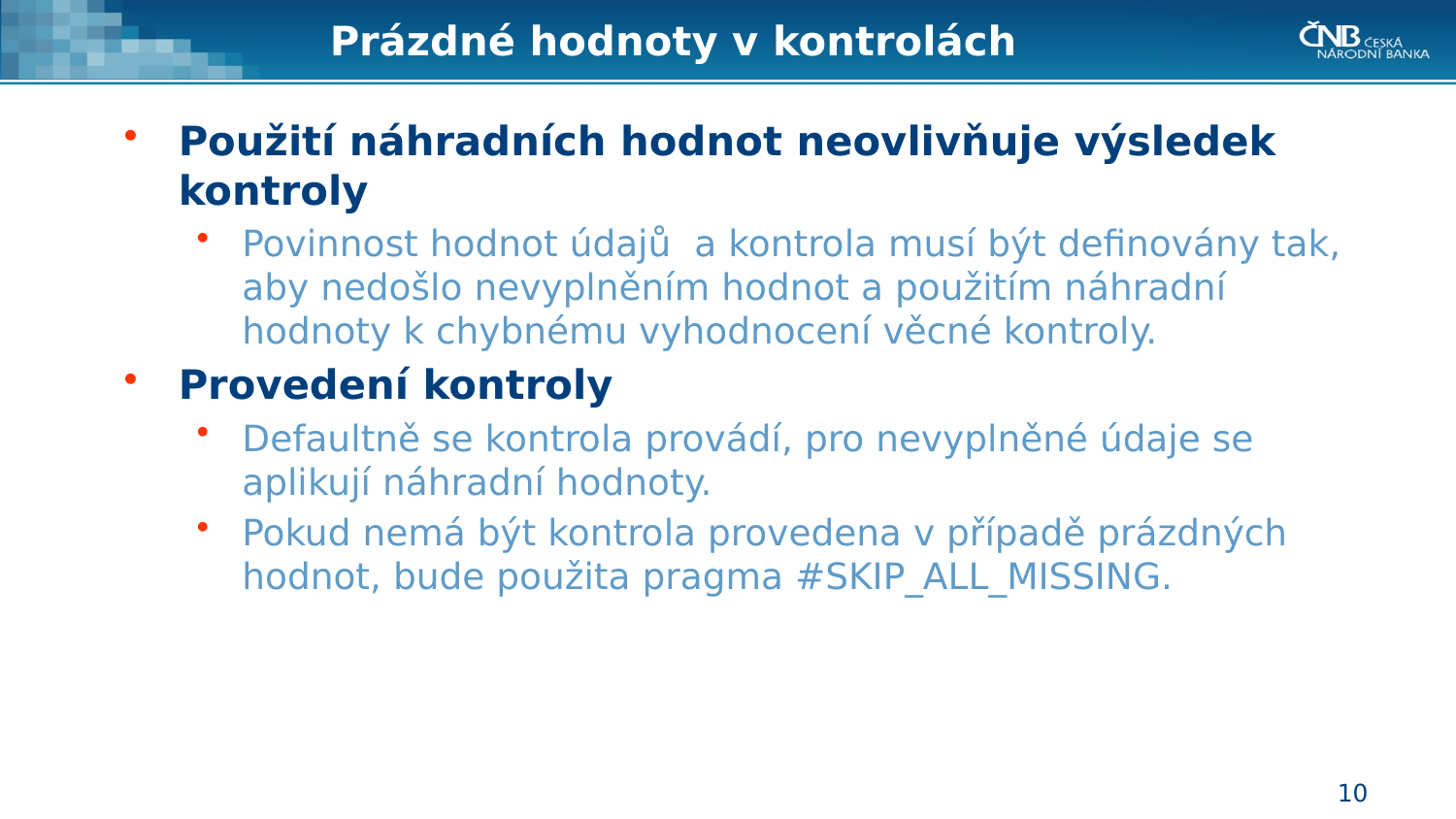

# Prázdné hodnoty v kontrolách
Použití náhradních hodnot neovlivňuje výsledek kontroly
Povinnost hodnot údajů  a kontrola musí být definovány tak, aby nedošlo nevyplněním hodnot a použitím náhradní hodnoty k chybnému vyhodnocení věcné kontroly.
Provedení kontroly
Defaultně se kontrola provádí, pro nevyplněné údaje se aplikují náhradní hodnoty.
Pokud nemá být kontrola provedena v případě prázdných hodnot, bude použita pragma #SKIP_ALL_MISSING.

10